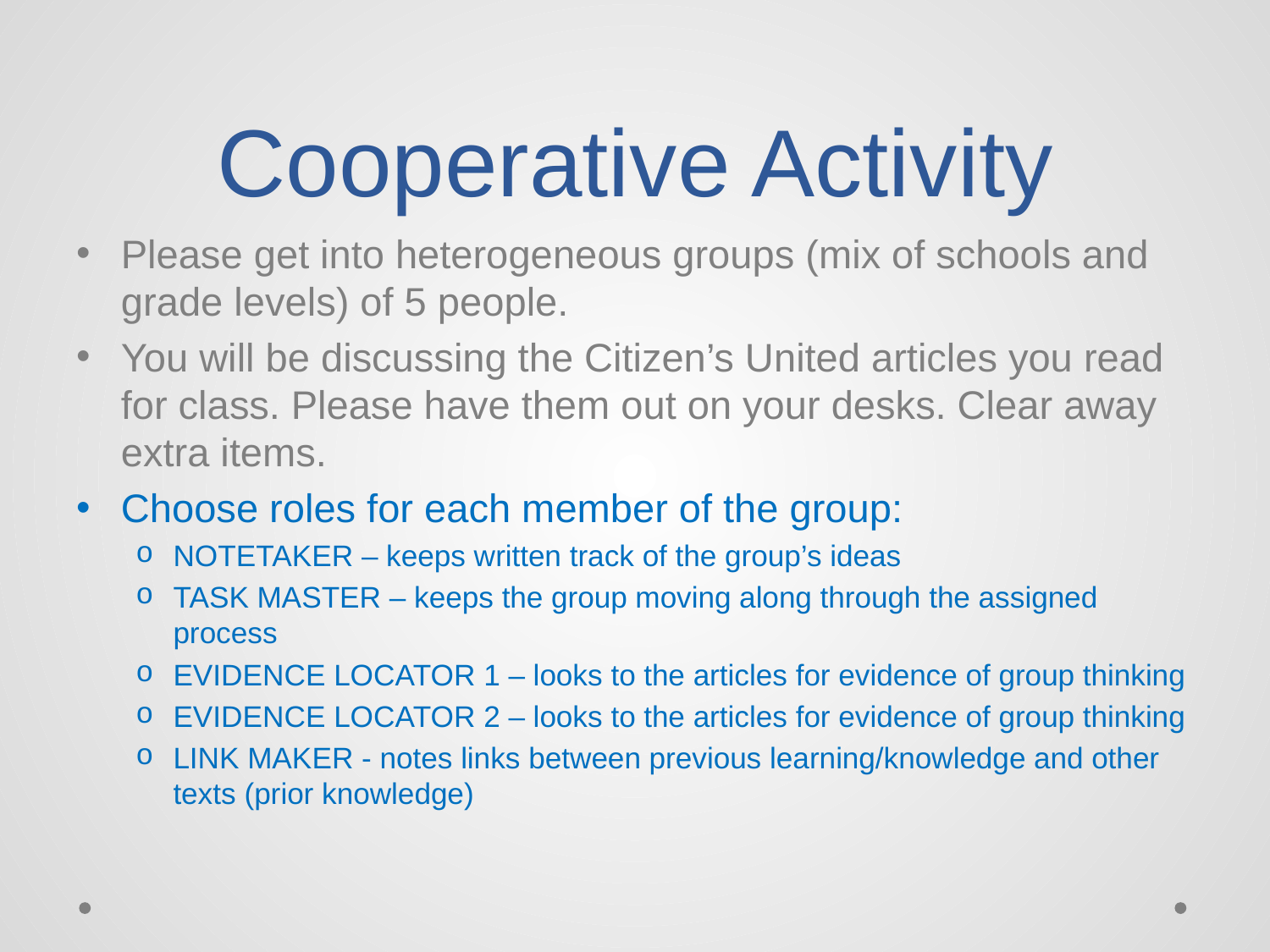

# Cooperative Activity
Please get into heterogeneous groups (mix of schools and grade levels) of 5 people.
You will be discussing the Citizen’s United articles you read for class. Please have them out on your desks. Clear away extra items.
Choose roles for each member of the group:
NOTETAKER – keeps written track of the group’s ideas
TASK MASTER – keeps the group moving along through the assigned process
EVIDENCE LOCATOR 1 – looks to the articles for evidence of group thinking
EVIDENCE LOCATOR 2 – looks to the articles for evidence of group thinking
LINK MAKER - notes links between previous learning/knowledge and other texts (prior knowledge)